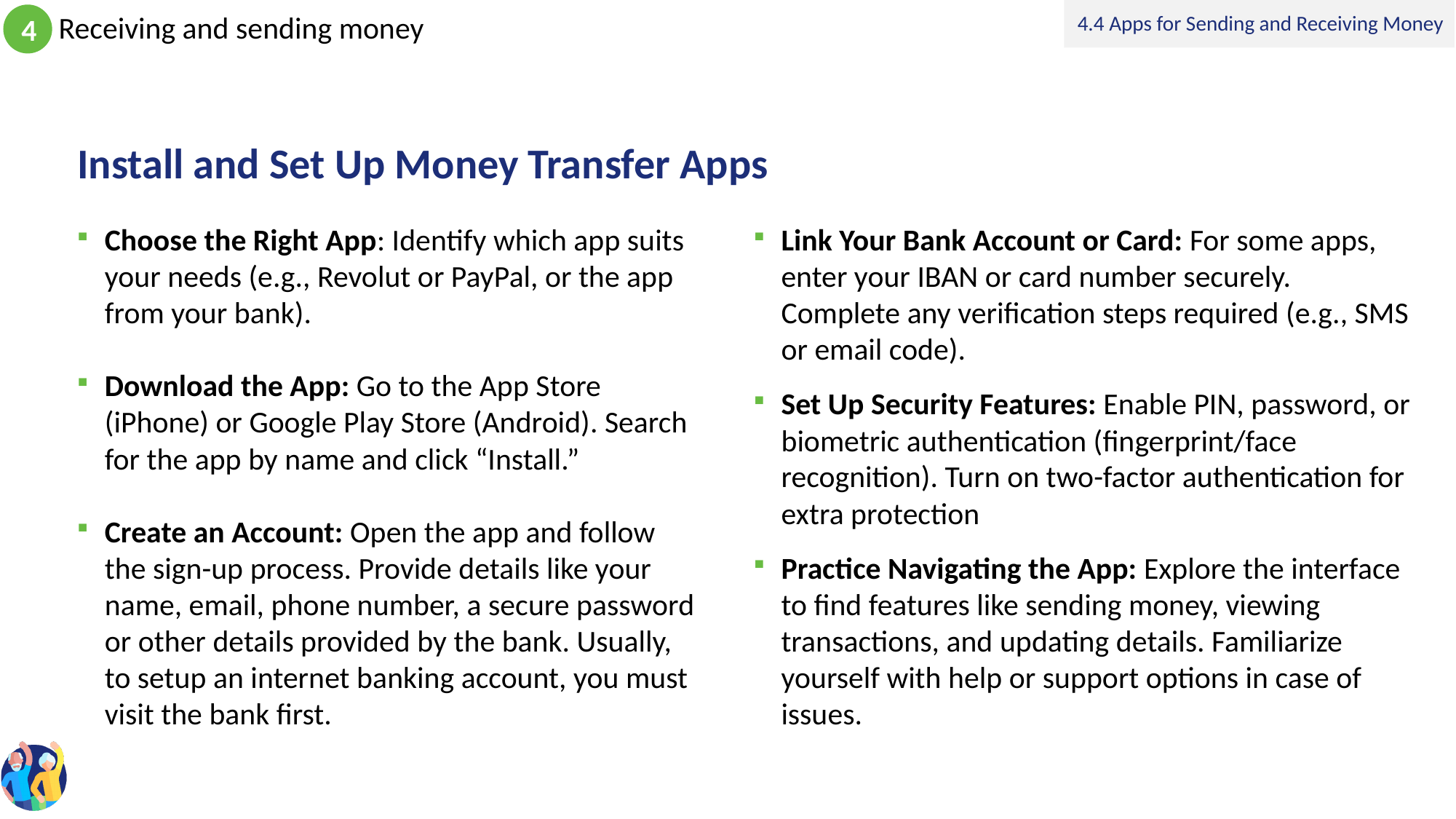

4.4 Apps for Sending and Receiving Money
# Install and Set Up Money Transfer Apps
Choose the Right App: Identify which app suits your needs (e.g., Revolut or PayPal, or the app from your bank).

Download the App: Go to the App Store (iPhone) or Google Play Store (Android). Search for the app by name and click “Install.”

Create an Account: Open the app and follow the sign-up process. Provide details like your name, email, phone number, a secure password or other details provided by the bank. Usually, to setup an internet banking account, you must visit the bank first.
Link Your Bank Account or Card: For some apps, enter your IBAN or card number securely. Complete any verification steps required (e.g., SMS or email code).
Set Up Security Features: Enable PIN, password, or biometric authentication (fingerprint/face recognition). Turn on two-factor authentication for extra protection
Practice Navigating the App: Explore the interface to find features like sending money, viewing transactions, and updating details. Familiarize yourself with help or support options in case of issues.